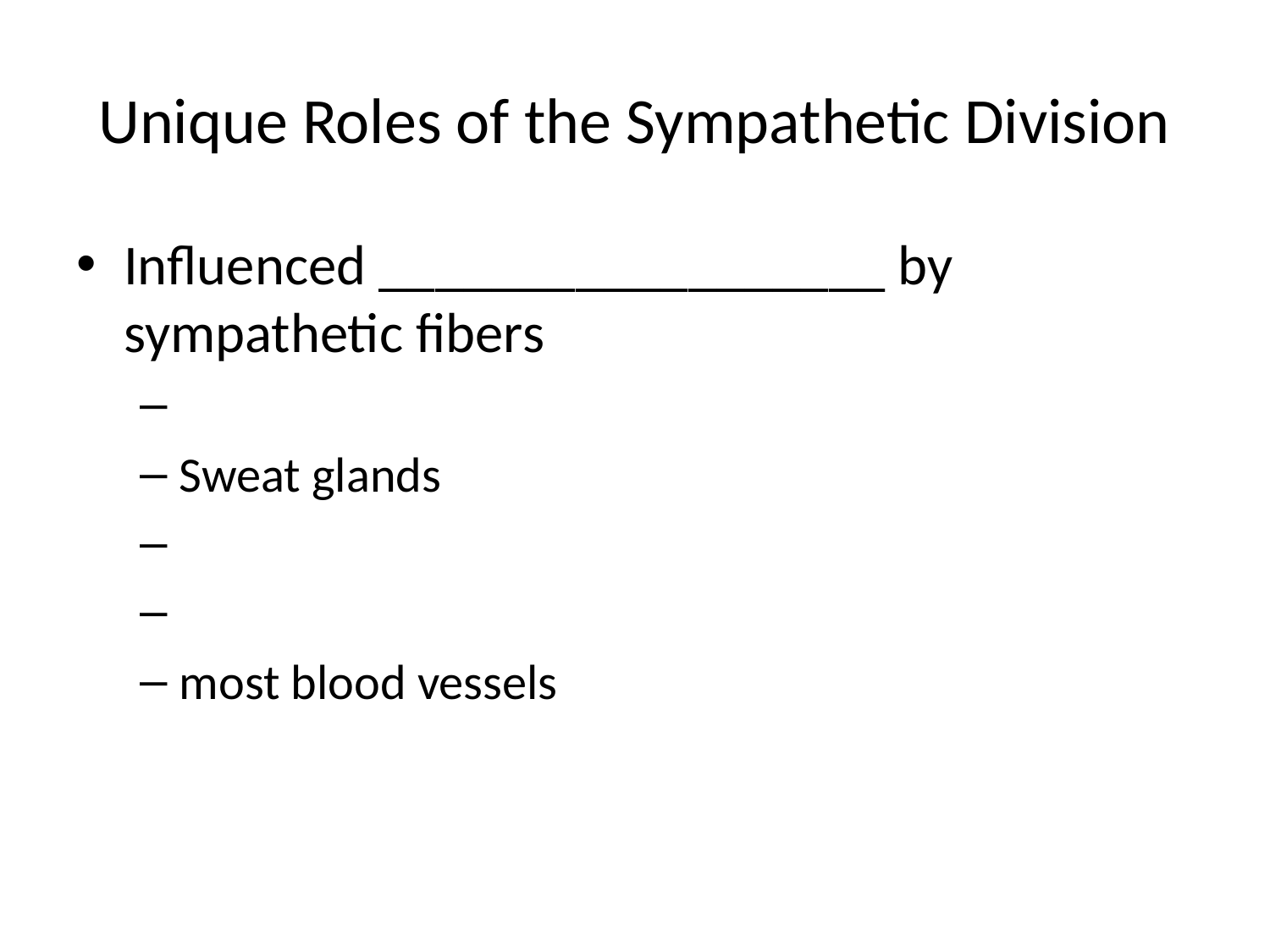

# Unique Roles of the Sympathetic Division
Influenced __________________ by sympathetic fibers

Sweat glands

most blood vessels